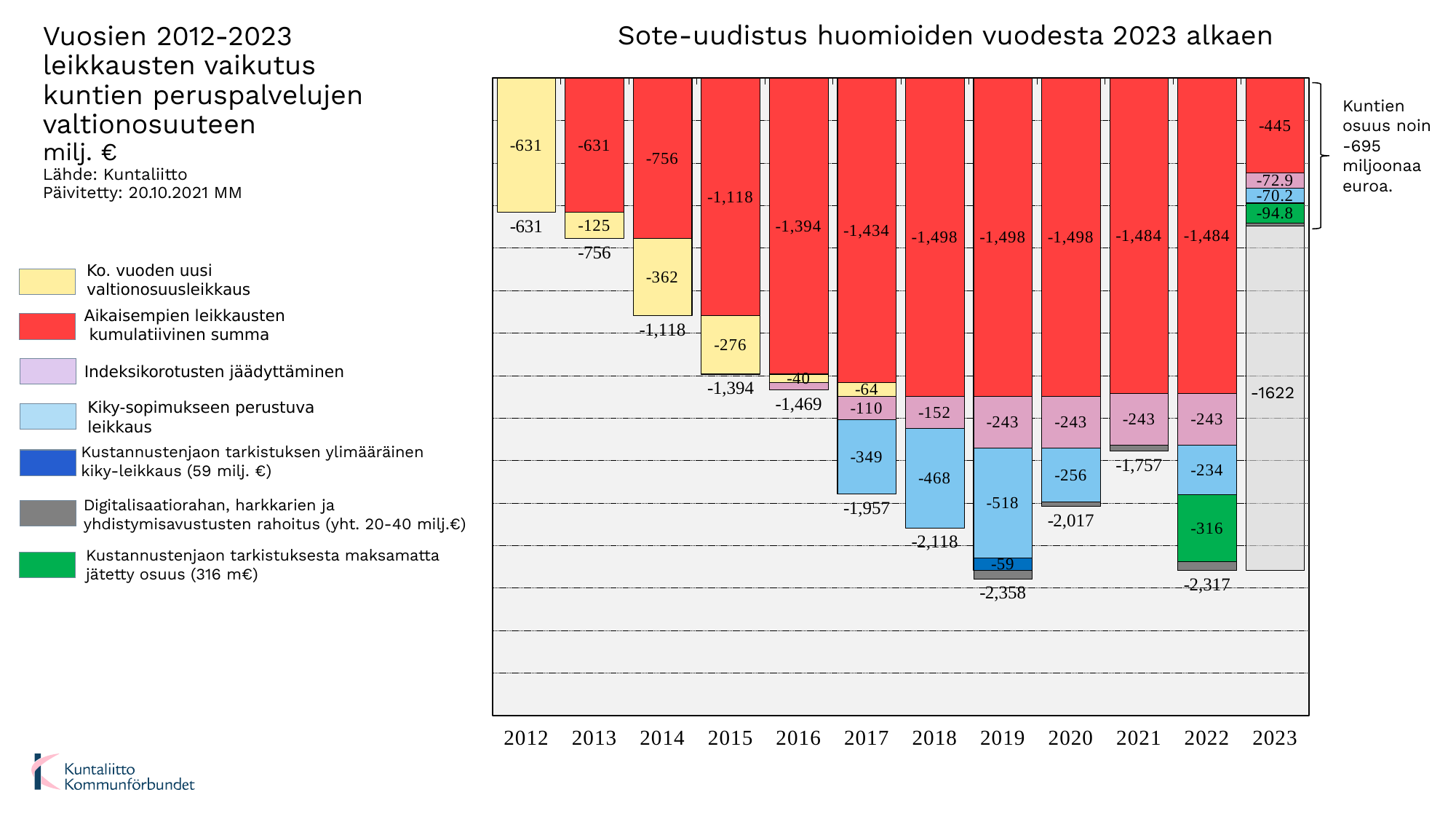

Sote-uudistus huomioiden vuodesta 2023 alkaen
# Vuosien 2012-2023 leikkausten vaikutus kuntien peruspalvelujen valtionosuuteen milj. € Lähde: Kuntaliitto Päivitetty: 20.10.2021 MM

### Chart

| Category |  |  |  |  |  |  |  |  |  |  | Yhteensä |
|---|---|---|---|---|---|---|---|---|---|---|---|
| 2012 | -631.0 | None | None | None | None | None | None | None | None | None | -631.0 |
| 2013 | -631.0 | -125.0 | None | None | None | None | None | None | None | None | -756.0 |
| 2014 | -756.0 | -362.0 | None | None | None | None | None | None | None | None | -1118.0 |
| 2015 | -1118.0 | -276.0 | None | None | None | None | None | None | None | None | -1394.0 |
| 2016 | -1394.0 | -40.0 | None | None | -35.0 | None | None | None | None | None | -1469.0 |
| 2017 | -1434.0 | -64.0 | None | None | -110.0 | -349.0 | None | None | None | None | -1957.0 |
| 2018 | -1498.0 | None | None | None | -152.0 | -468.0 | None | None | None | None | -2118.0 |
| 2019 | -1498.0 | None | None | None | -243.0 | -518.0 | None | None | -59.0 | -40.0 | -2358.0 |
| 2020 | -1498.0 | None | None | None | -243.0 | -256.0 | None | None | None | -20.0 | -2017.0 |
| 2021 | -1484.0 | None | None | None | -243.0 | None | None | None | None | -30.0 | -1757.0 |
| 2022 | -1484.0 | None | None | None | -243.0 | -234.0 | -316.0 | None | None | -40.0 | -2317.0 |
| 2023 | -445.2 | None | None | None | -72.89999999999999 | -70.2 | -94.8 | None | None | -12.0 | -1622.0 |
Kuntien osuus noin -695 miljoonaa euroa.
Ko. vuoden uusi
valtionosuusleikkaus

Aikaisempien leikkausten
 kumulatiivinen summa

Indeksikorotusten jäädyttäminen

-1622
Kiky-sopimukseen perustuva
leikkaus

Kustannustenjaon tarkistuksen ylimääräinen kiky-leikkaus (59 milj. €)

Digitalisaatiorahan, harkkarien ja yhdistymisavustusten rahoitus (yht. 20-40 milj.€)

Kustannustenjaon tarkistuksesta maksamatta jätetty osuus (316 m€)